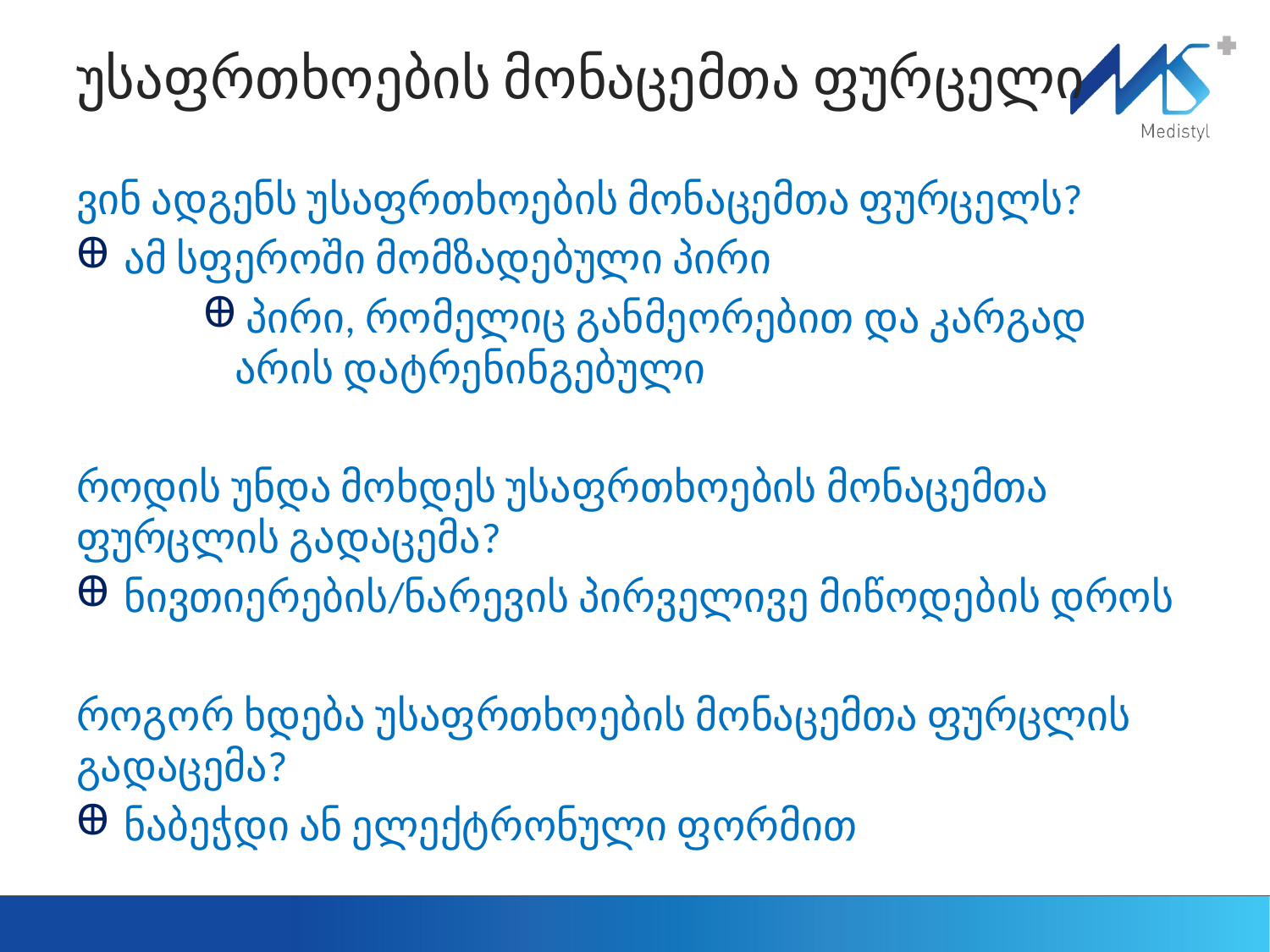

# უსაფრთხოების მონაცემთა ფურცელი
ვინ ადგენს უსაფრთხოების მონაცემთა ფურცელს?
ამ სფეროში მომზადებული პირი
 პირი, რომელიც განმეორებით და კარგად არის დატრენინგებული

როდის უნდა მოხდეს უსაფრთხოების მონაცემთა ფურცლის გადაცემა?
ნივთიერების/ნარევის პირველივე მიწოდების დროს

როგორ ხდება უსაფრთხოების მონაცემთა ფურცლის გადაცემა?
ნაბეჭდი ან ელექტრონული ფორმით

4